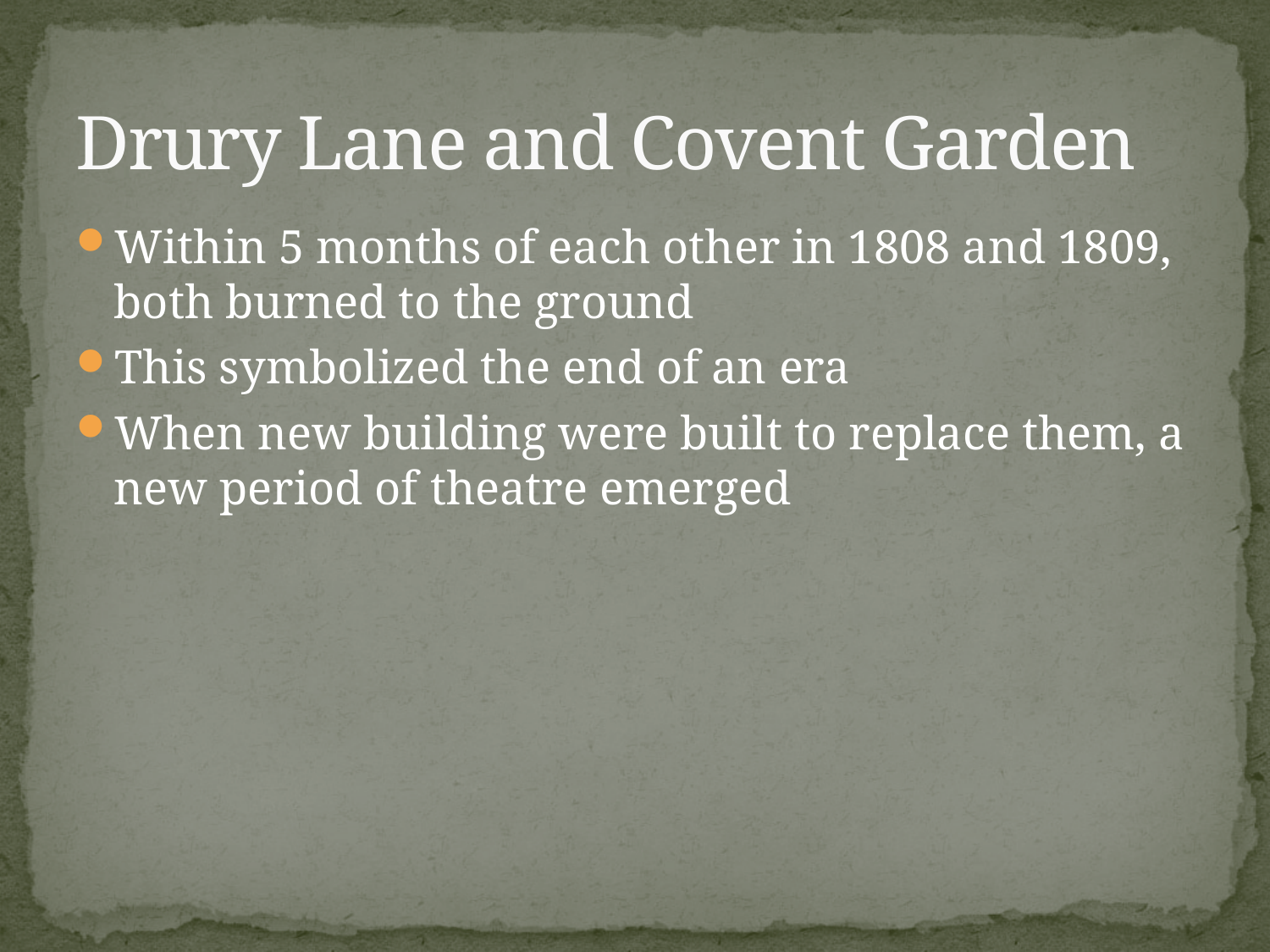

# Drury Lane and Covent Garden
Within 5 months of each other in 1808 and 1809, both burned to the ground
This symbolized the end of an era
When new building were built to replace them, a new period of theatre emerged